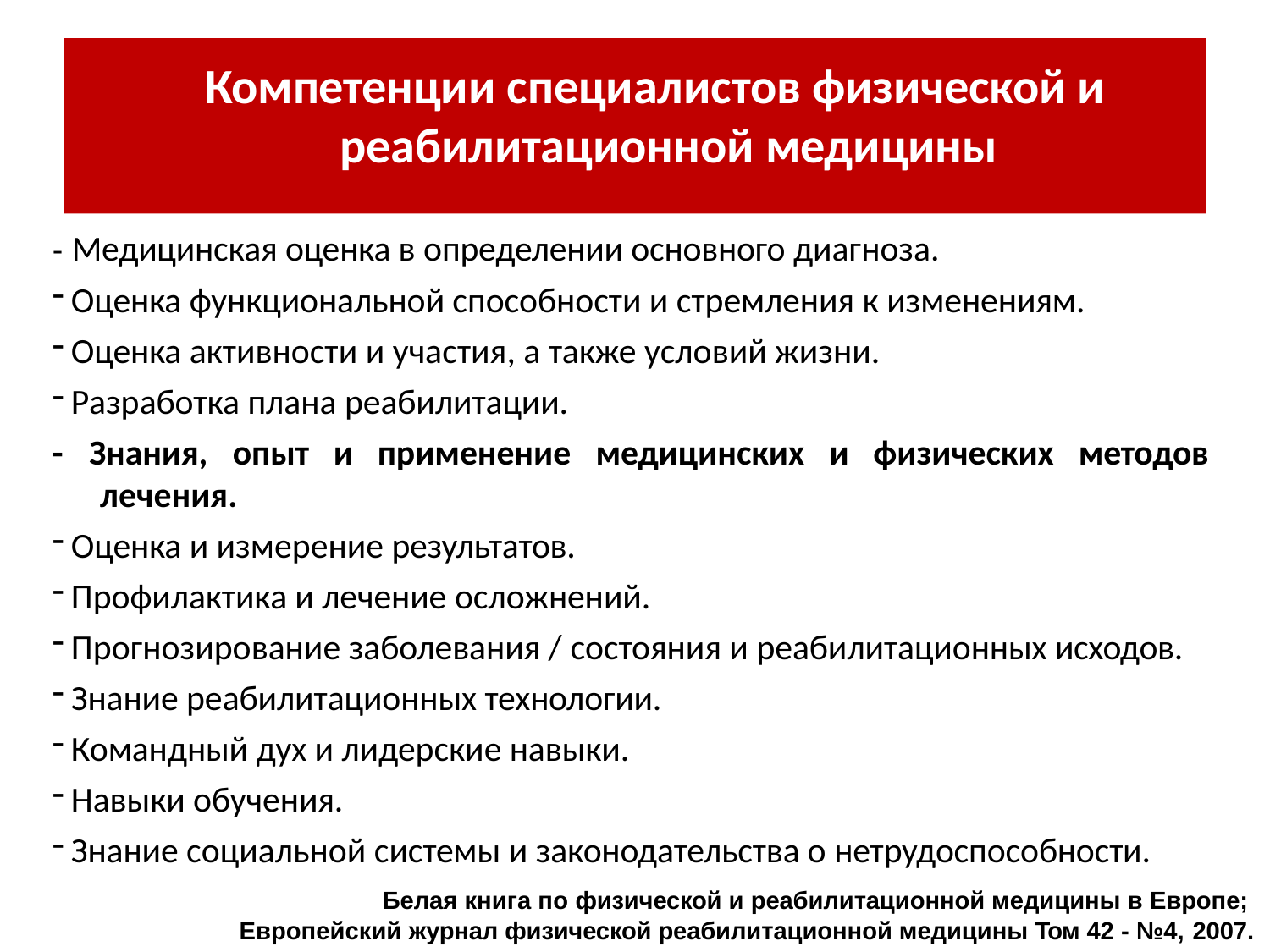

# Компетенции специалистов физической и  реабилитационной медицины
- Медицинская оценка в определении основного диагноза.
Оценка функциональной способности и стремления к изменениям.
Оценка активности и участия, а также условий жизни.
Разработка плана реабилитации.
-	Знания,	опыт	и	применение	медицинских	и	физических	методов
лечения.
Оценка и измерение результатов.
Профилактика и лечение осложнений.
Прогнозирование заболевания / состояния и реабилитационных исходов.
Знание реабилитационных технологии.
Командный дух и лидерские навыки.
Навыки обучения.
Знание социальной системы и законодательства о нетрудоспособности.
Белая книга по физической и реабилитационной медицины в Европе;  Европейский журнал физической реабилитационной медицины Том 42 - №4, 2007.